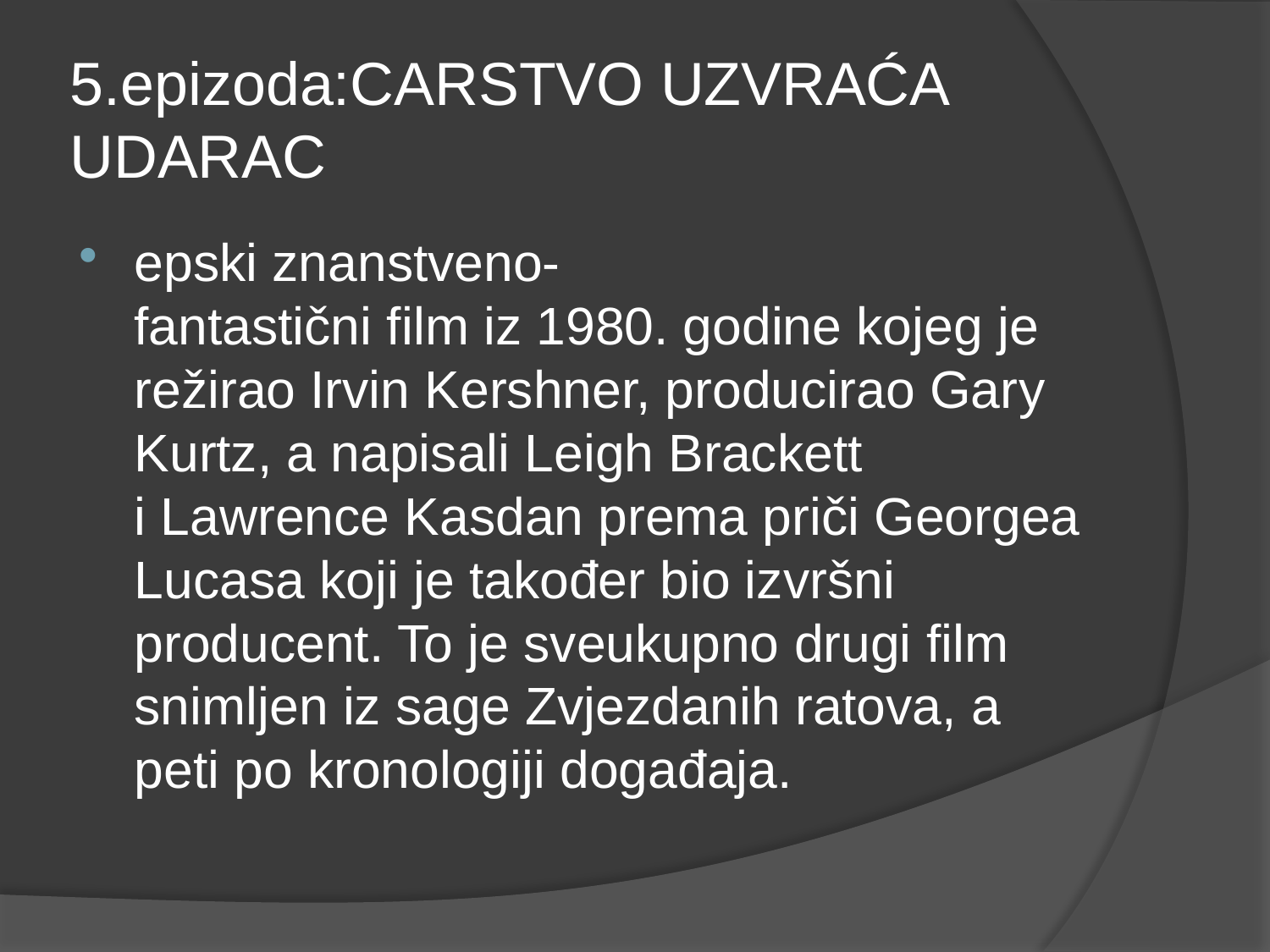

# 5.epizoda:CARSTVO UZVRAĆA UDARAC
epski znanstveno-fantastični film iz 1980. godine kojeg je režirao Irvin Kershner, producirao Gary Kurtz, a napisali Leigh Brackett i Lawrence Kasdan prema priči Georgea Lucasa koji je također bio izvršni producent. To je sveukupno drugi film snimljen iz sage Zvjezdanih ratova, a peti po kronologiji događaja.